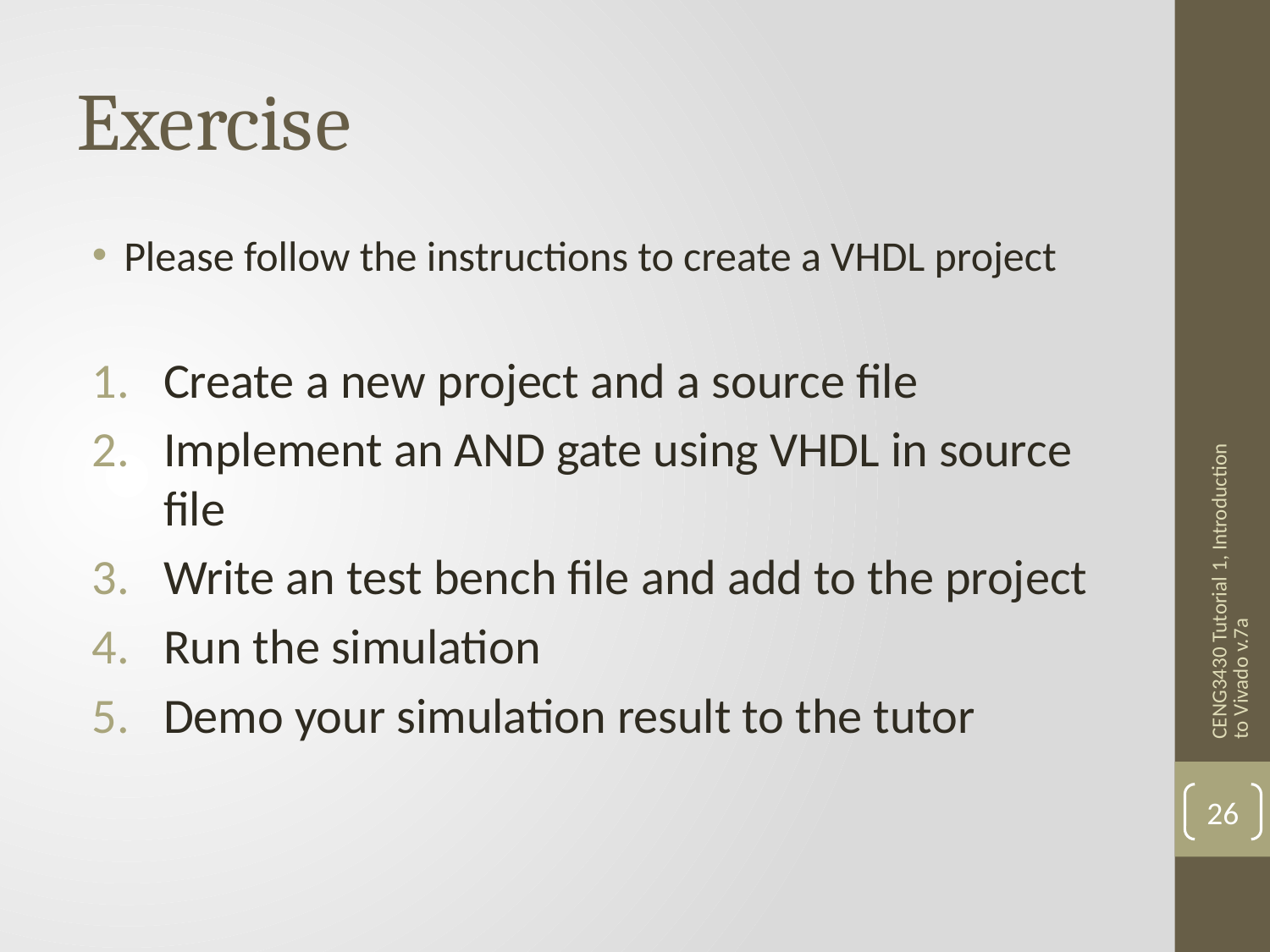

# Exercise
Please follow the instructions to create a VHDL project

Create a new project and a source file
Implement an AND gate using VHDL in source file
Write an test bench file and add to the project
Run the simulation
Demo your simulation result to the tutor

CENG3430 Tutorial 1, Introduction to Vivado v.7a
26